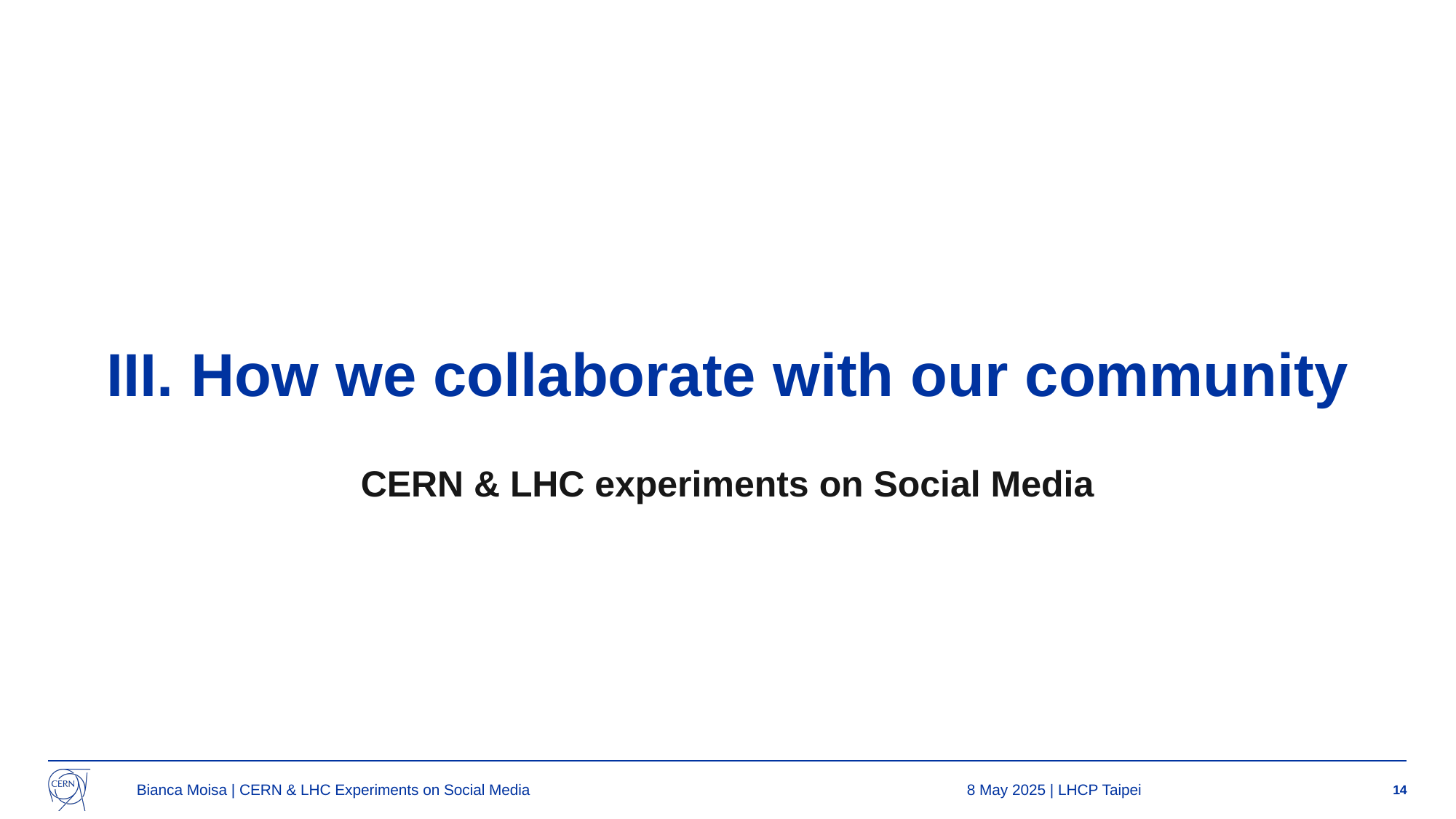

# III. How we collaborate with our community
CERN & LHC experiments on Social Media
Bianca Moisa | CERN & LHC Experiments on Social Media
8 May 2025 | LHCP Taipei
14